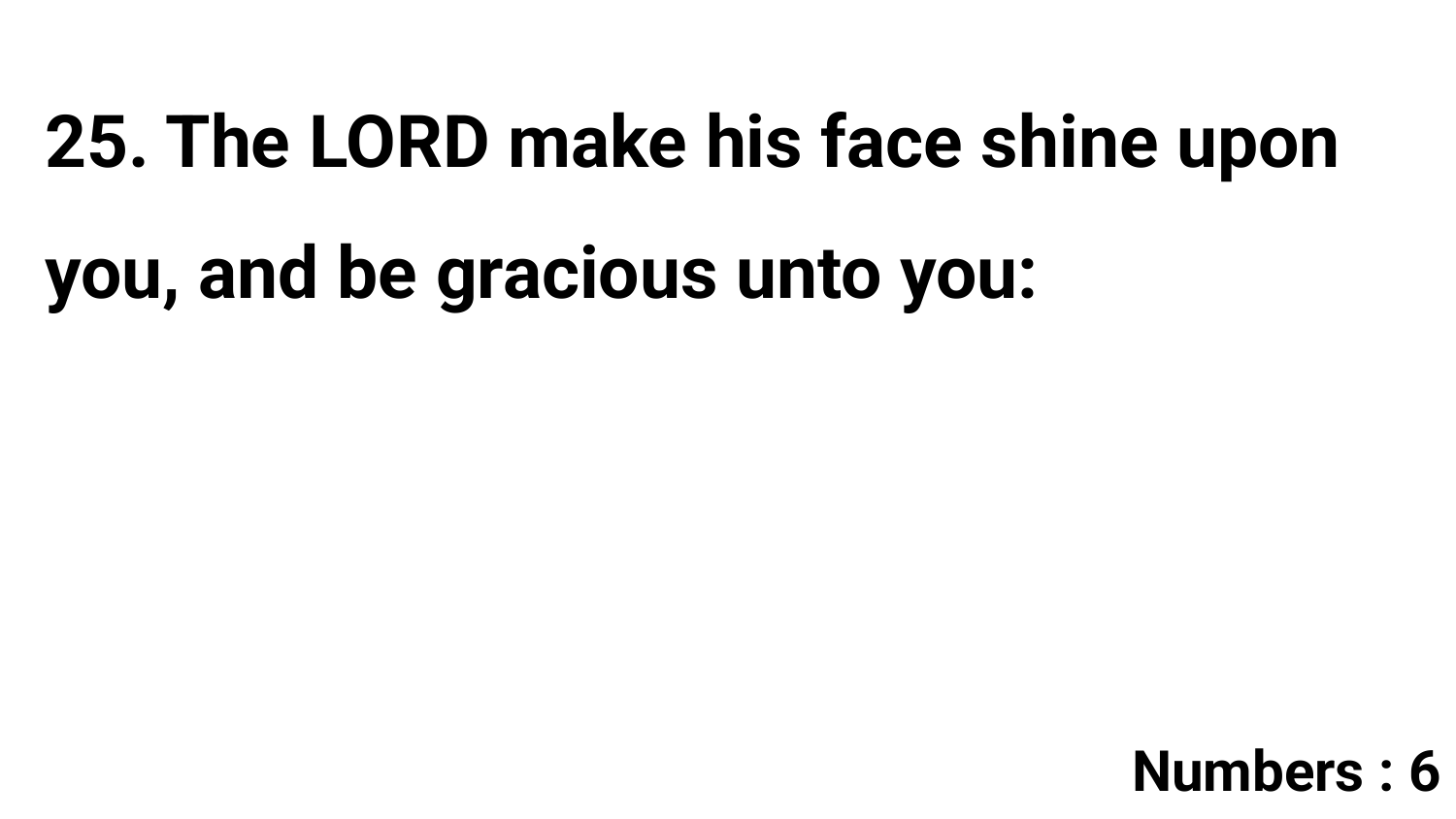

25. The LORD make his face shine upon you, and be gracious unto you:
Numbers : 6